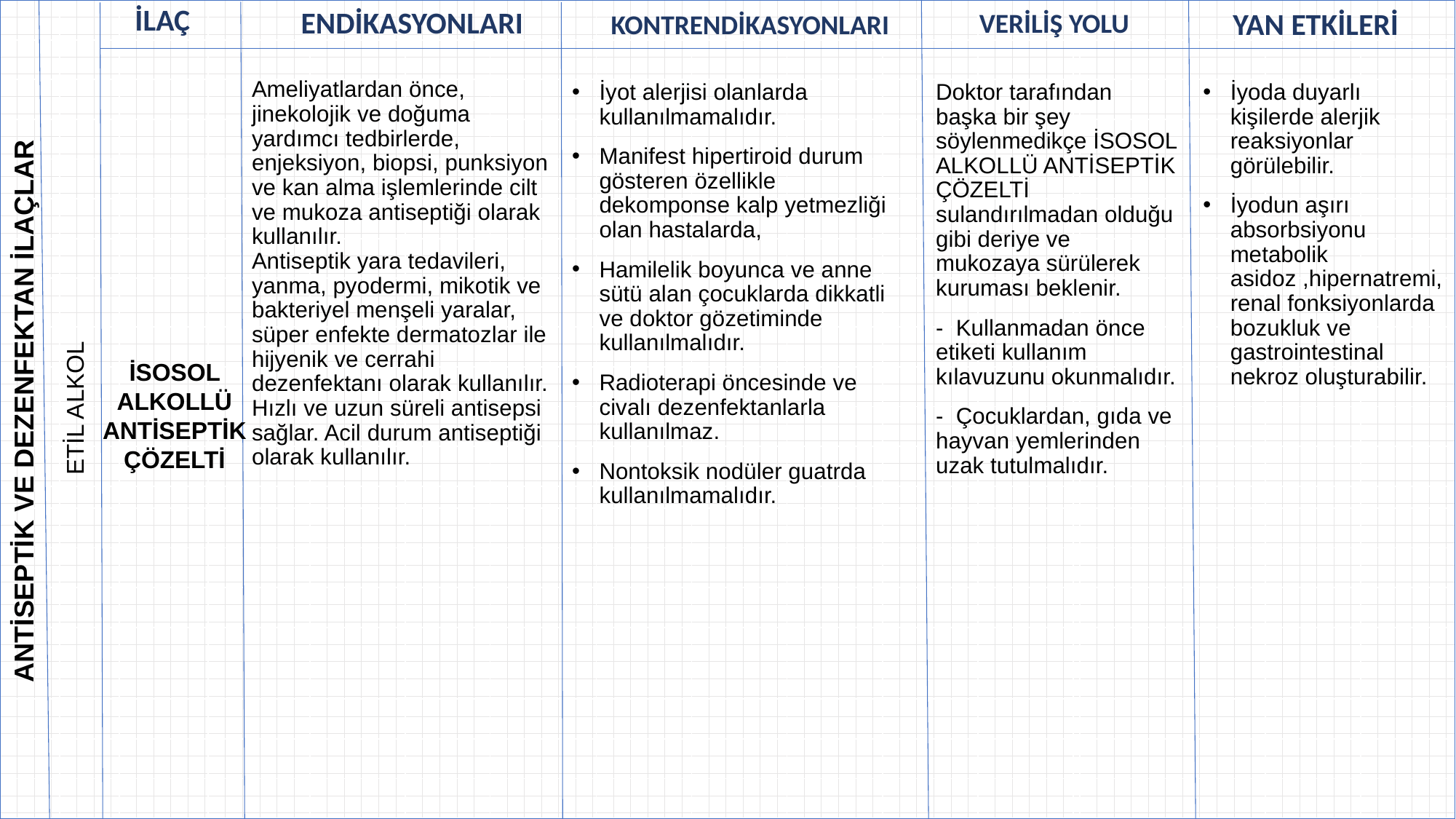

|  |  |  |  |  |  |  |  |  |  |  |  |  |  |  |  |
| --- | --- | --- | --- | --- | --- | --- | --- | --- | --- | --- | --- | --- | --- | --- | --- |
|  |  |  |  |  |  |  |  |  |  |  |  |  |  |  |  |
|  |  |  |  |  |  |  |  |  |  |  |  |  |  |  |  |
|  |  |  |  |  |  |  |  |  |  |  |  |  |  |  |  |
|  |  |  |  |  |  |  |  |  |  |  |  |  |  |  |  |
|  |  |  |  |  |  |  |  |  |  |  |  |  |  |  |  |
|  |  |  |  |  |  |  |  |  |  |  |  |  |  |  |  |
|  |  |  |  |  |  |  |  |  |  |  |  |  |  |  |  |
|  |  |  |  |  |  |  |  |  |  |  |  |  |  |  |  |
|  |  |  |  |  |  |  |  |  |  |  |  |  |  |  |  |
|  |  |  |  |  |  |  |  |  |  |  |  |  |  |  |  |
|  |  |  |  |  |  |  |  |  |  |  |  |  |  |  |  |
|  |  |  |  |  |  |  |  |  |  |  |  |  |  |  |  |
|  |  |  |  |  |  |  |  |  |  |  |  |  |  |  |  |
|  |  |  |  |  |  |  |  |  |  |  |  |  |  |  |  |
|  |  |  |  |  |  |  |  |  |  |  |  |  |  |  |  |
|  |  |  |  |  |  |  |  |  |  |  |  |  |  |  |  |
|  |  |  |  |  |  |  |  |  |  |  |  |  |  |  |  |
|  |  |  |  |  |  |  |  |  |  |  |  |  |  |  |  |
|  |  |  |  |  |  |  |  |  |  |  |  |  |  |  |  |
VERİLİŞ YOLU
KONTRENDİKASYONLARI
ENDİKASYONLARI
YAN ETKİLERİ
İLAÇ
Ameliyatlardan önce, jinekolojik ve doğuma yardımcı tedbirlerde, enjeksiyon, biopsi, punksiyon ve kan alma işlemlerinde cilt ve mukoza antiseptiği olarak kullanılır.
Antiseptik yara tedavileri, yanma, pyodermi, mikotik ve bakteriyel menşeli yaralar, süper enfekte dermatozlar ile hijyenik ve cerrahi dezenfektanı olarak kullanılır.
Hızlı ve uzun süreli antisepsi sağlar. Acil durum antiseptiği olarak kullanılır.

İyot alerjisi olanlarda kullanılmamalıdır.
Manifest hipertiroid durum gösteren özellikle dekomponse kalp yetmezliği olan hastalarda,
Hamilelik boyunca ve anne sütü alan çocuklarda dikkatli ve doktor gözetiminde kullanılmalıdır.
Radioterapi öncesinde ve civalı dezenfektanlarla kullanılmaz.
Nontoksik nodüler guatrda kullanılmamalıdır.

Doktor tarafından başka bir şey söylenmedikçe İSOSOL ALKOLLÜ ANTİSEPTİK ÇÖZELTİ sulandırılmadan olduğu gibi deriye ve mukozaya sürülerek kuruması beklenir.
-  Kullanmadan önce etiketi kullanım kılavuzunu okunmalıdır.
-  Çocuklardan, gıda ve hayvan yemlerinden uzak tutulmalıdır.
İyoda duyarlı kişilerde alerjik reaksiyonlar görülebilir.
İyodun aşırı absorbsiyonu metabolik asidoz ,hipernatremi,renal fonksiyonlarda bozukluk ve gastrointestinal nekroz oluşturabilir.
İSOSOL ALKOLLÜ ANTİSEPTİK ÇÖZELTİ
ETİL ALKOL
ANTİSEPTİK VE DEZENFEKTAN İLAÇLAR